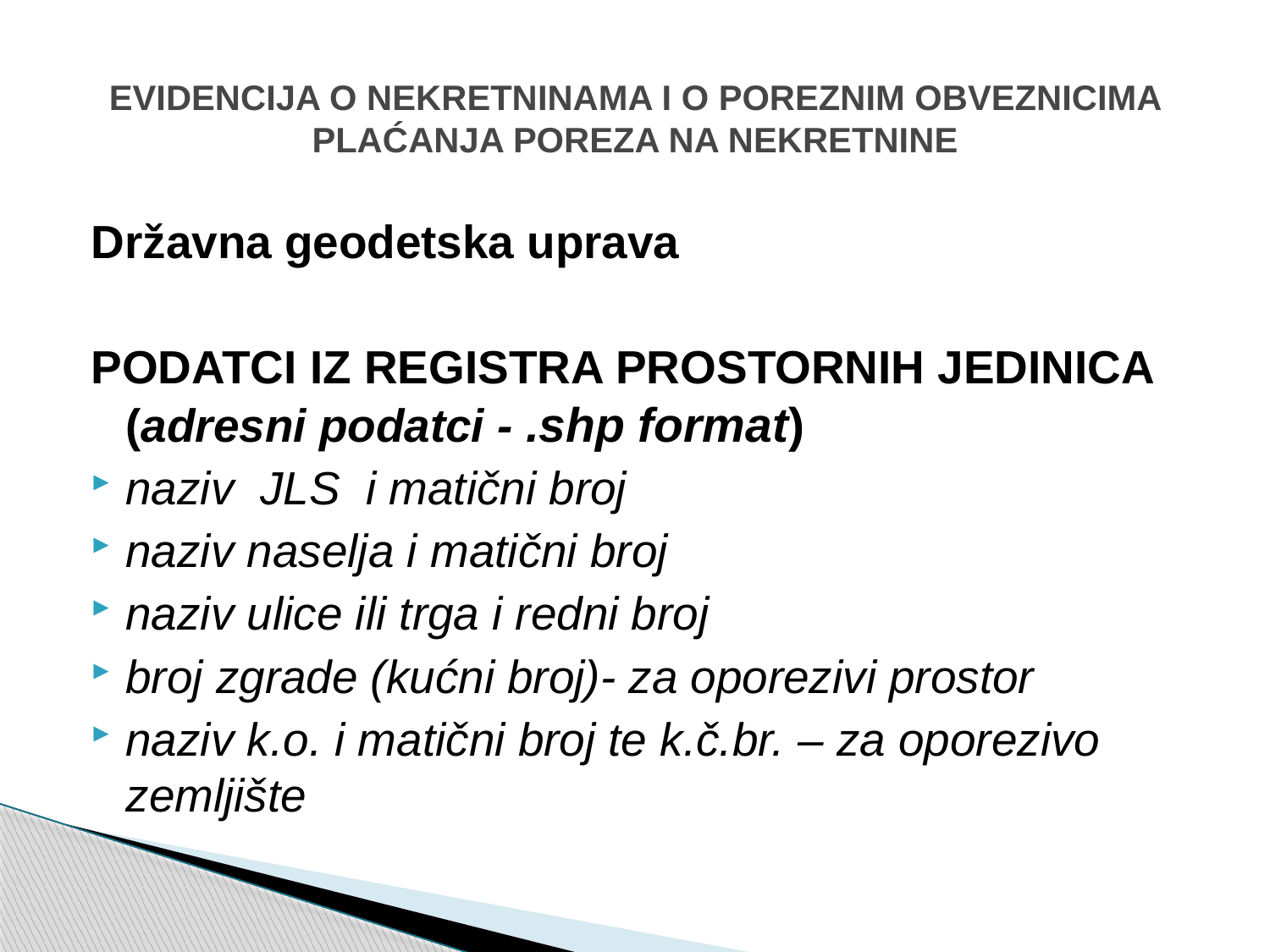

# EVIDENCIJA O NEKRETNINAMA I O POREZNIM OBVEZNICIMA PLAĆANJA POREZA NA NEKRETNINE
Državna geodetska uprava

PODATCI IZ REGISTRA PROSTORNIH JEDINICA (adresni podatci - .shp format)
naziv  JLS  i matični broj
naziv naselja i matični broj
naziv ulice ili trga i redni broj
broj zgrade (kućni broj)- za oporezivi prostor
naziv k.o. i matični broj te k.č.br. – za oporezivo zemljište